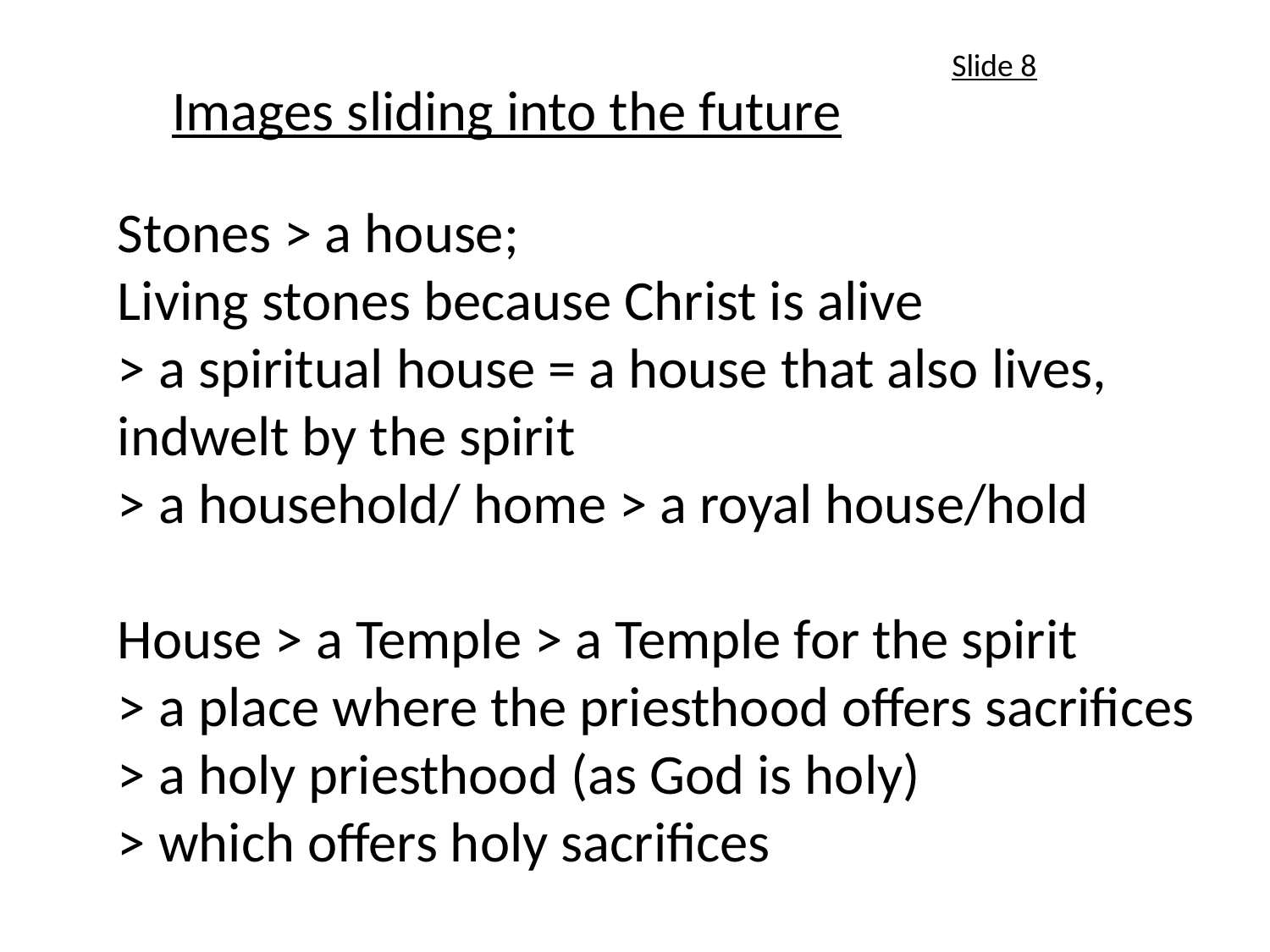

Slide 8
Images sliding into the future
Stones > a house;
Living stones because Christ is alive
> a spiritual house = a house that also lives, indwelt by the spirit
> a household/ home > a royal house/hold

House > a Temple > a Temple for the spirit
> a place where the priesthood offers sacrifices > a holy priesthood (as God is holy)
> which offers holy sacrifices